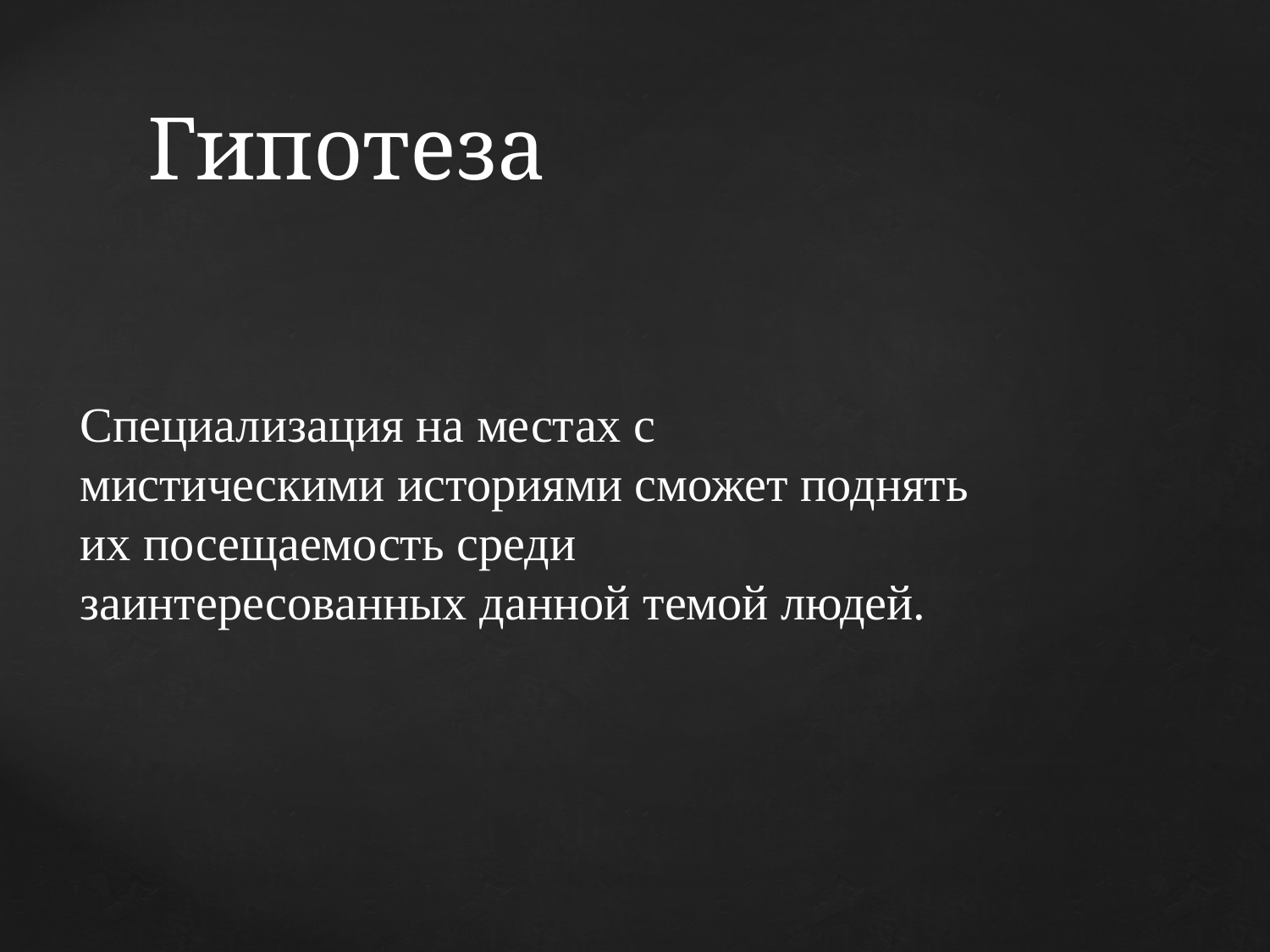

# Гипотеза
Специализация на местах с мистическими историями сможет поднять их посещаемость среди заинтересованных данной темой людей.